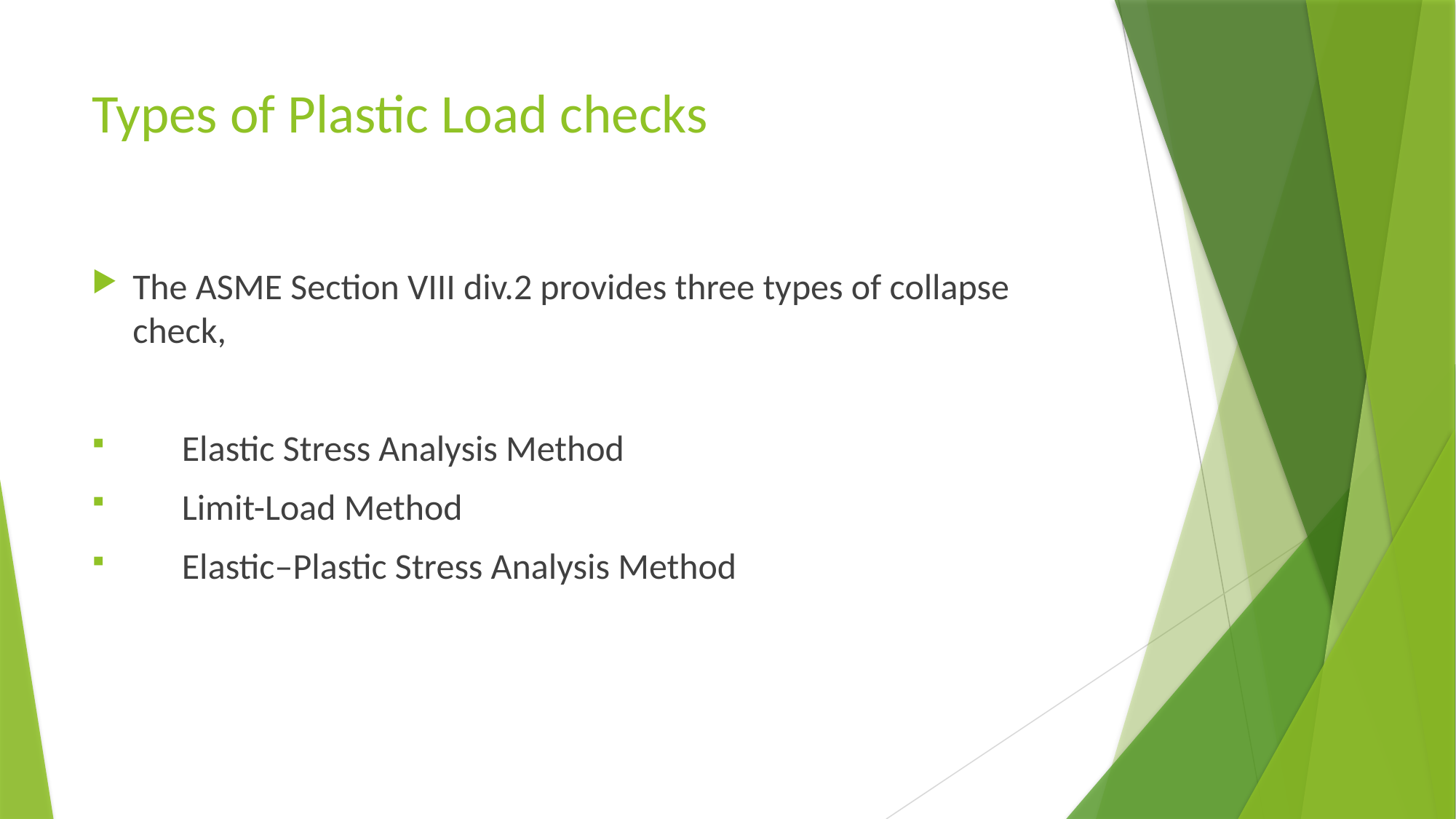

# Types of Plastic Load checks
The ASME Section VIII div.2 provides three types of collapse check,

      Elastic Stress Analysis Method
      Limit-Load Method
      Elastic–Plastic Stress Analysis Method